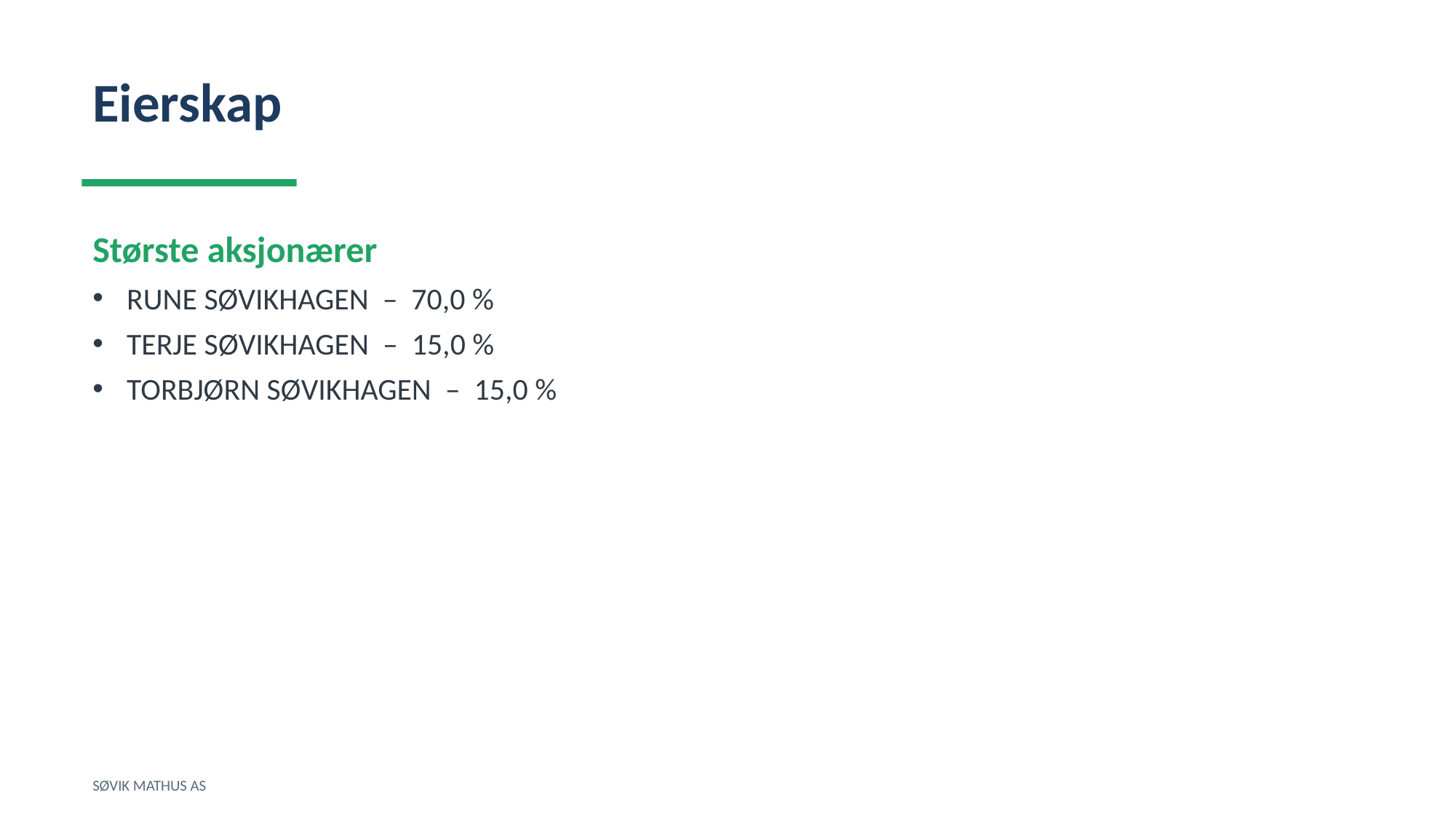

Eierskap

Største aksjonærer
RUNE SØVIKHAGEN  –  70,0 %
TERJE SØVIKHAGEN  –  15,0 %
TORBJØRN SØVIKHAGEN  –  15,0 %
SØVIK MATHUS AS